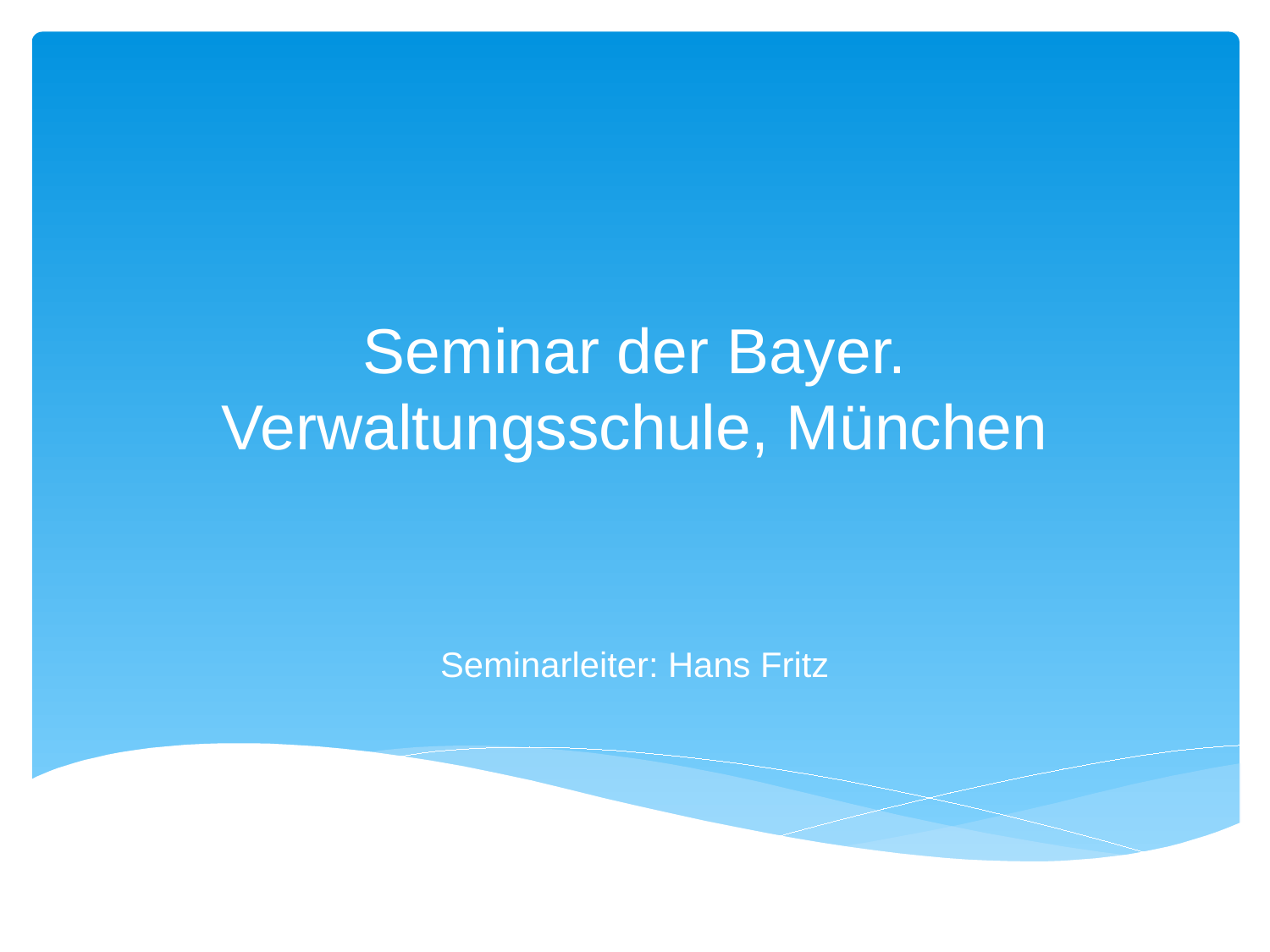

# Seminar der Bayer. Verwaltungsschule, München
Seminarleiter: Hans Fritz